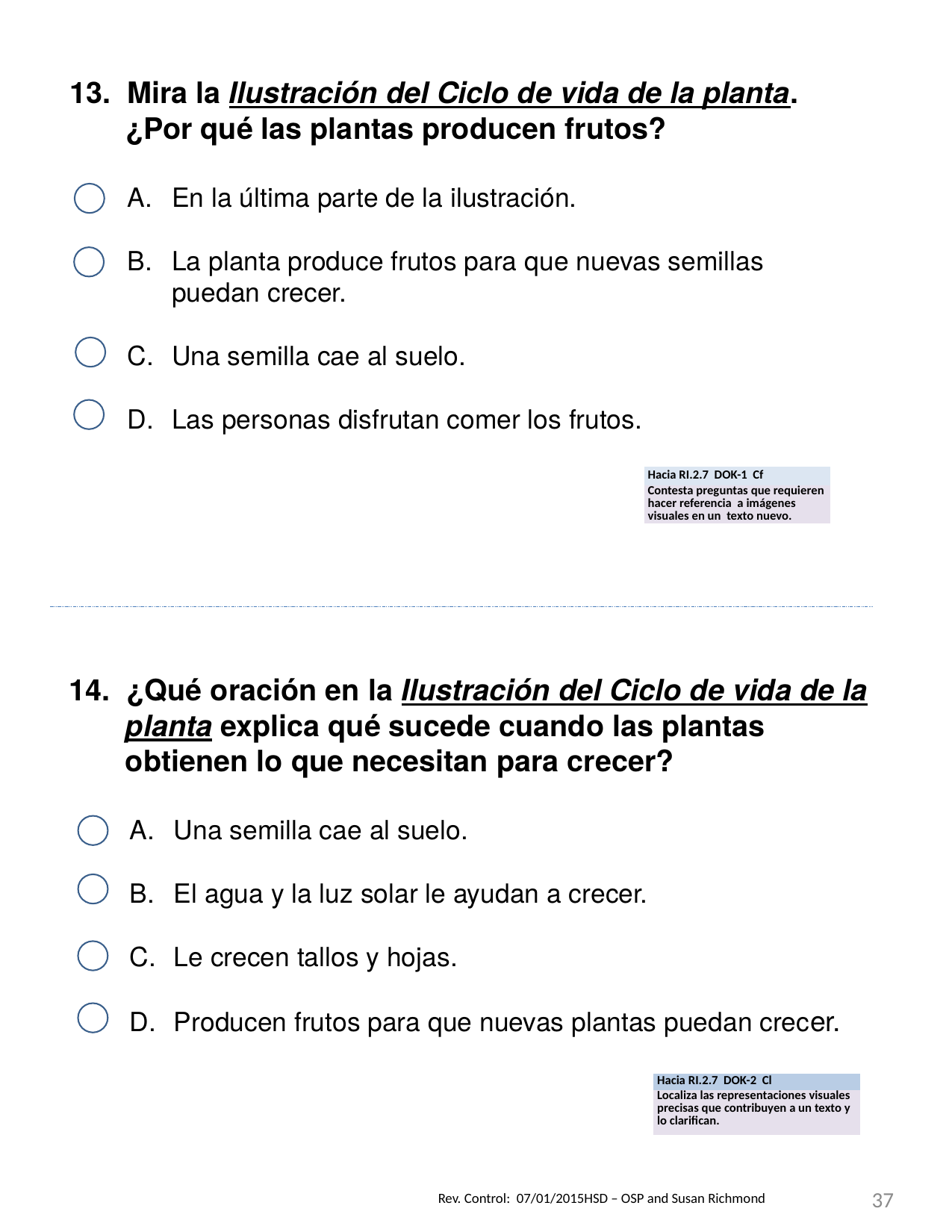

13.  Mira la Ilustración del Ciclo de vida de la planta. ¿Por qué las plantas producen frutos?

En la última parte de la ilustración.

La planta produce frutos para que nuevas semillas puedan crecer.

Una semilla cae al suelo.

Las personas disfrutan comer los frutos.

| Hacia RI.2.7 DOK-1 Cf |
| --- |
| Contesta preguntas que requieren hacer referencia a imágenes visuales en un texto nuevo. |
14.  ¿Qué oración en la Ilustración del Ciclo de vida de la planta explica qué sucede cuando las plantas obtienen lo que necesitan para crecer?

Una semilla cae al suelo.

El agua y la luz solar le ayudan a crecer.

Le crecen tallos y hojas.

Producen frutos para que nuevas plantas puedan crecer.

| Hacia RI.2.7 DOK-2 Cl |
| --- |
| Localiza las representaciones visuales precisas que contribuyen a un texto y lo clarifican. |
37